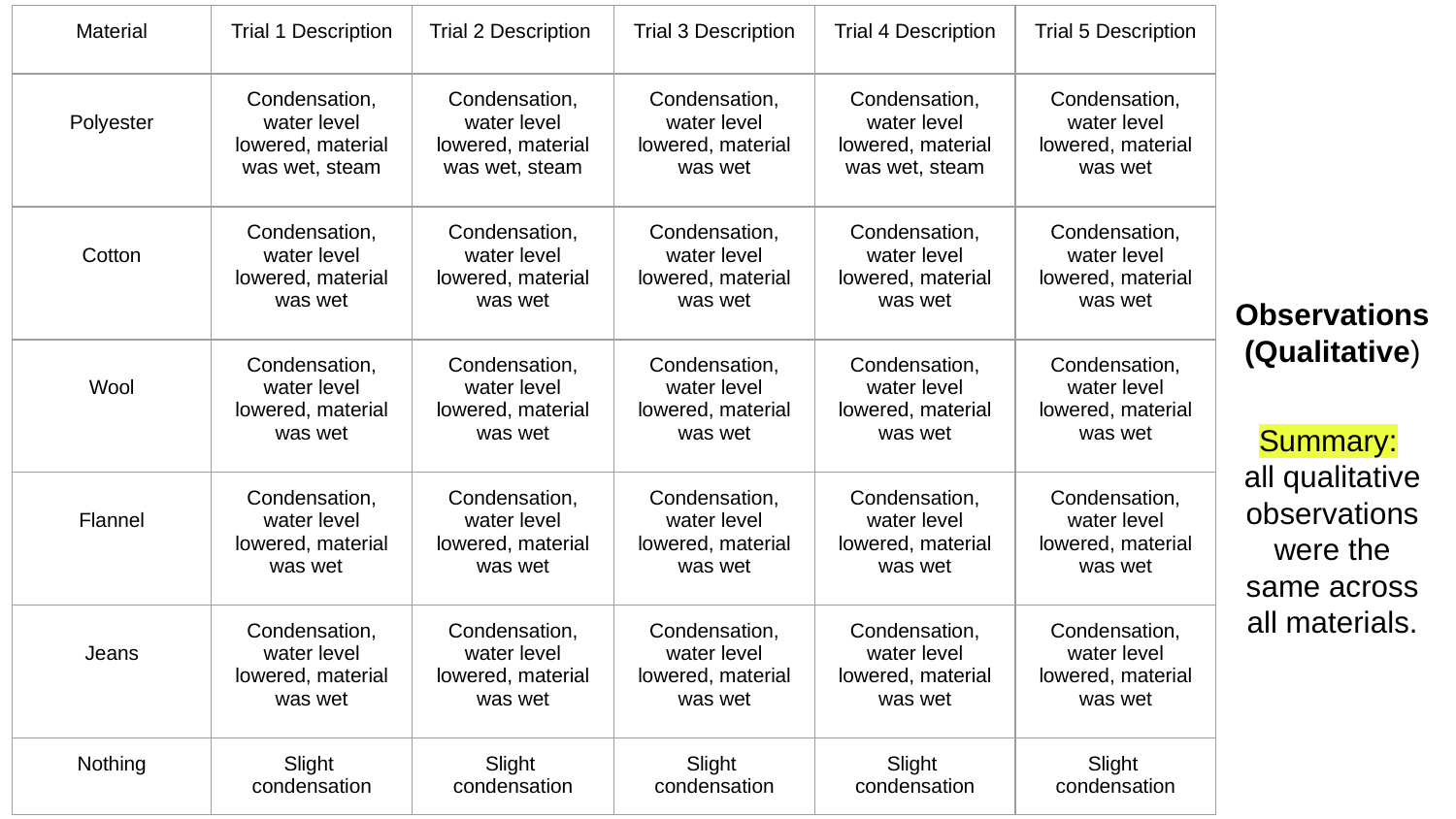

| Material | Trial 1 Description | Trial 2 Description | Trial 3 Description | Trial 4 Description | Trial 5 Description |
| --- | --- | --- | --- | --- | --- |
| Polyester | Condensation, water level lowered, material was wet, steam | Condensation, water level lowered, material was wet, steam | Condensation, water level lowered, material was wet | Condensation, water level lowered, material was wet, steam | Condensation, water level lowered, material was wet |
| Cotton | Condensation, water level lowered, material was wet | Condensation, water level lowered, material was wet | Condensation, water level lowered, material was wet | Condensation, water level lowered, material was wet | Condensation, water level lowered, material was wet |
| Wool | Condensation, water level lowered, material was wet | Condensation, water level lowered, material was wet | Condensation, water level lowered, material was wet | Condensation, water level lowered, material was wet | Condensation, water level lowered, material was wet |
| Flannel | Condensation, water level lowered, material was wet | Condensation, water level lowered, material was wet | Condensation, water level lowered, material was wet | Condensation, water level lowered, material was wet | Condensation, water level lowered, material was wet |
| Jeans | Condensation, water level lowered, material was wet | Condensation, water level lowered, material was wet | Condensation, water level lowered, material was wet | Condensation, water level lowered, material was wet | Condensation, water level lowered, material was wet |
| Nothing | Slight condensation | Slight condensation | Slight condensation | Slight condensation | Slight condensation |
Observations (Qualitative)
Summary:
all qualitative observations were the same across all materials.